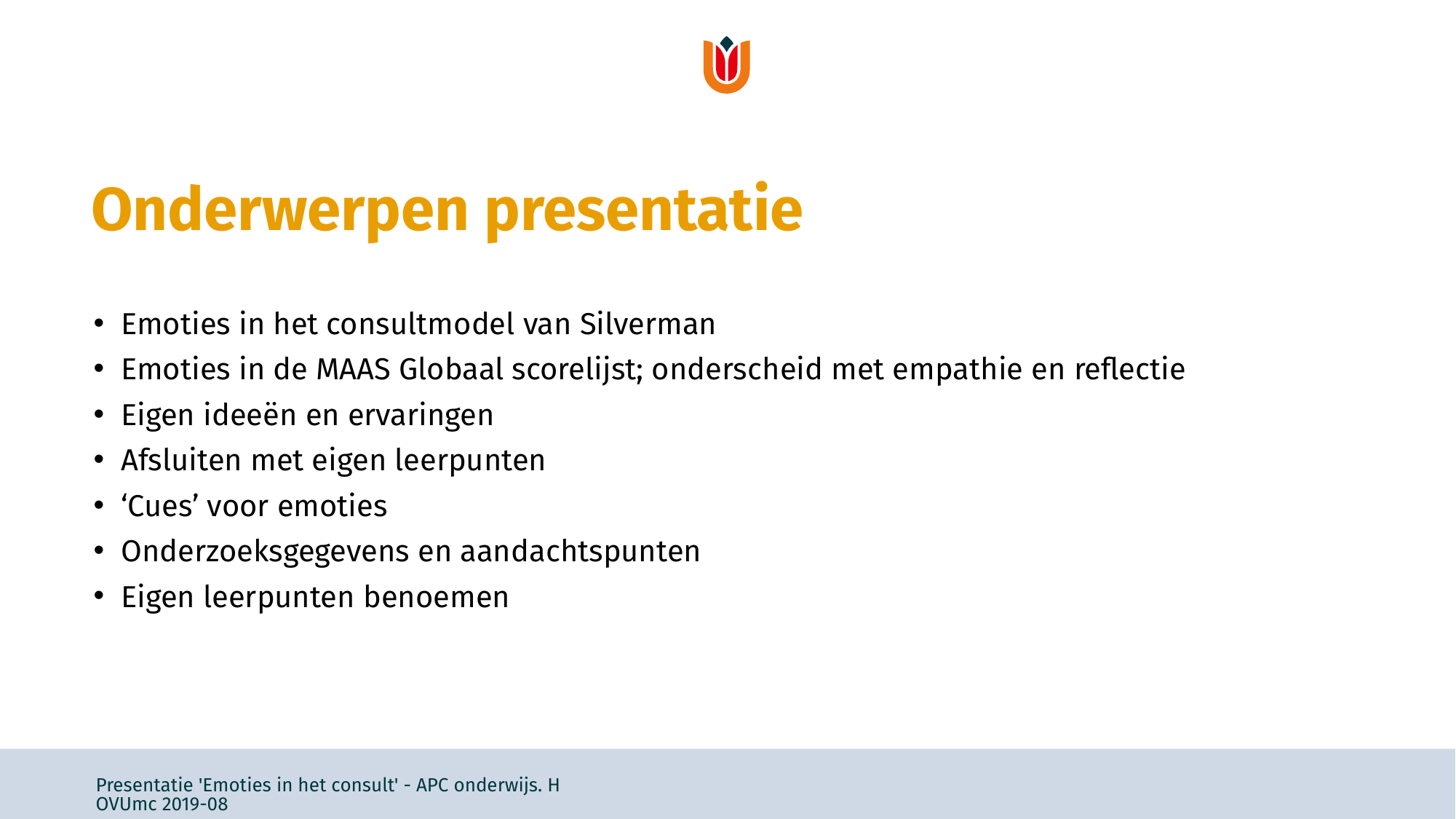

# Onderwerpen presentatie
Emoties in het consultmodel van Silverman
Emoties in de MAAS Globaal scorelijst; onderscheid met empathie en reflectie
Eigen ideeën en ervaringen
Afsluiten met eigen leerpunten
‘Cues’ voor emoties
Onderzoeksgegevens en aandachtspunten
Eigen leerpunten benoemen

Presentatie 'Emoties in het consult' - APC onderwijs. HOVUmc 2019-08